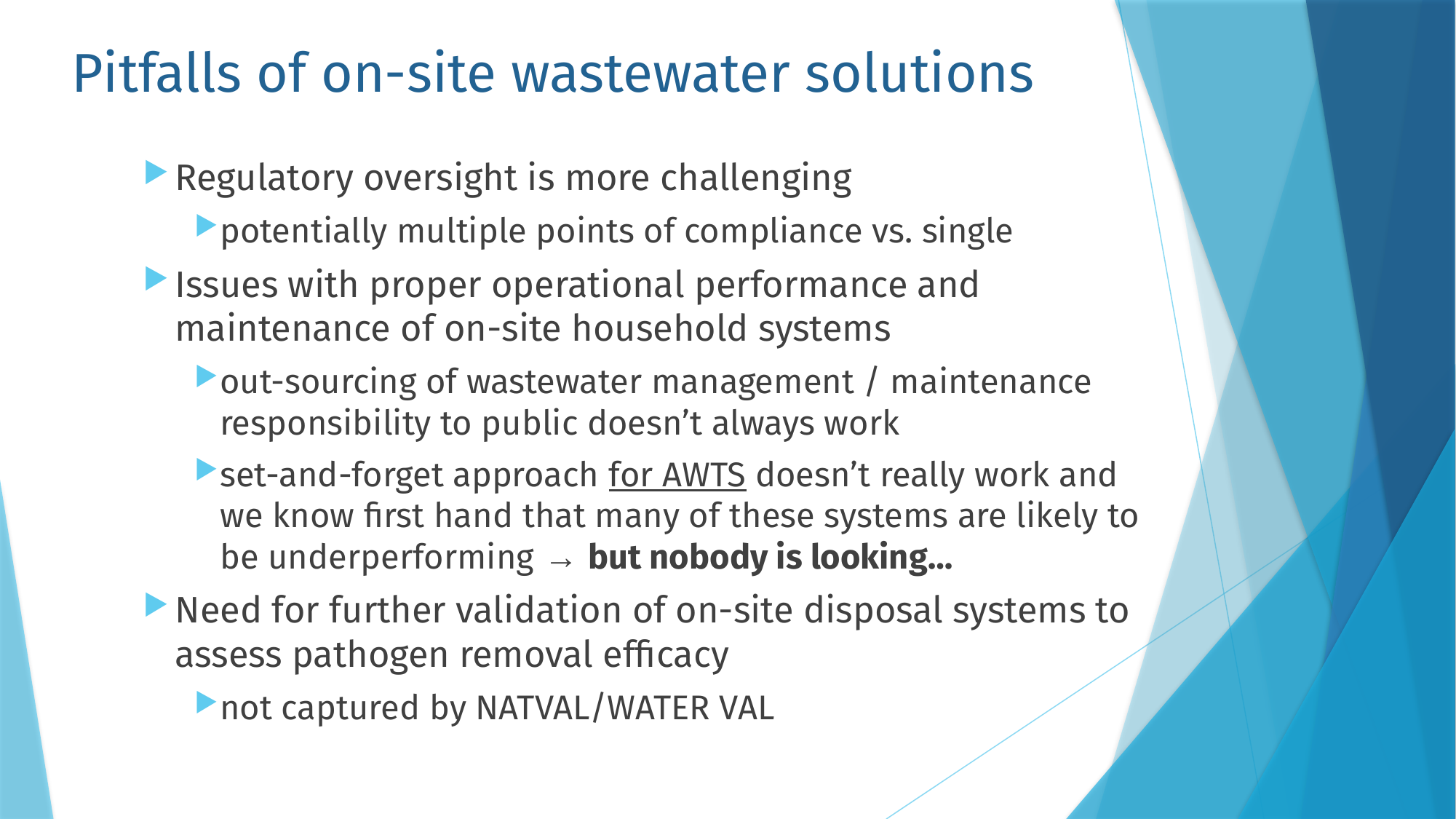

# Pitfalls of on-site wastewater solutions
Regulatory oversight is more challenging
potentially multiple points of compliance vs. single
Issues with proper operational performance and maintenance of on-site household systems
out-sourcing of wastewater management / maintenance responsibility to public doesn’t always work
set-and-forget approach for AWTS doesn’t really work and we know first hand that many of these systems are likely to be underperforming → but nobody is looking…
Need for further validation of on-site disposal systems to assess pathogen removal efficacy
not captured by NATVAL/WATER VAL